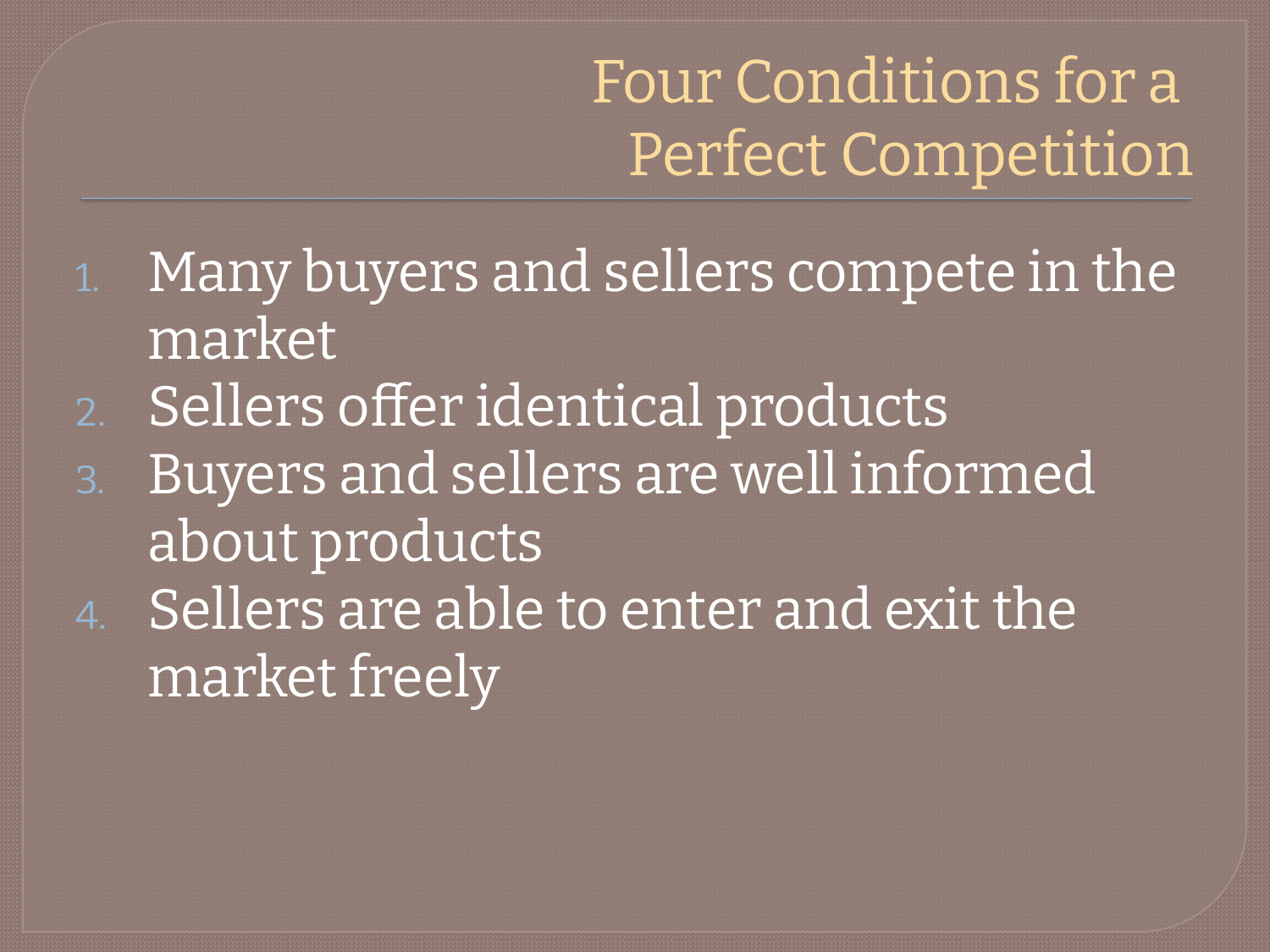

# Four Conditions for a Perfect Competition
Many buyers and sellers compete in the market
Sellers offer identical products
Buyers and sellers are well informed about products
Sellers are able to enter and exit the market freely